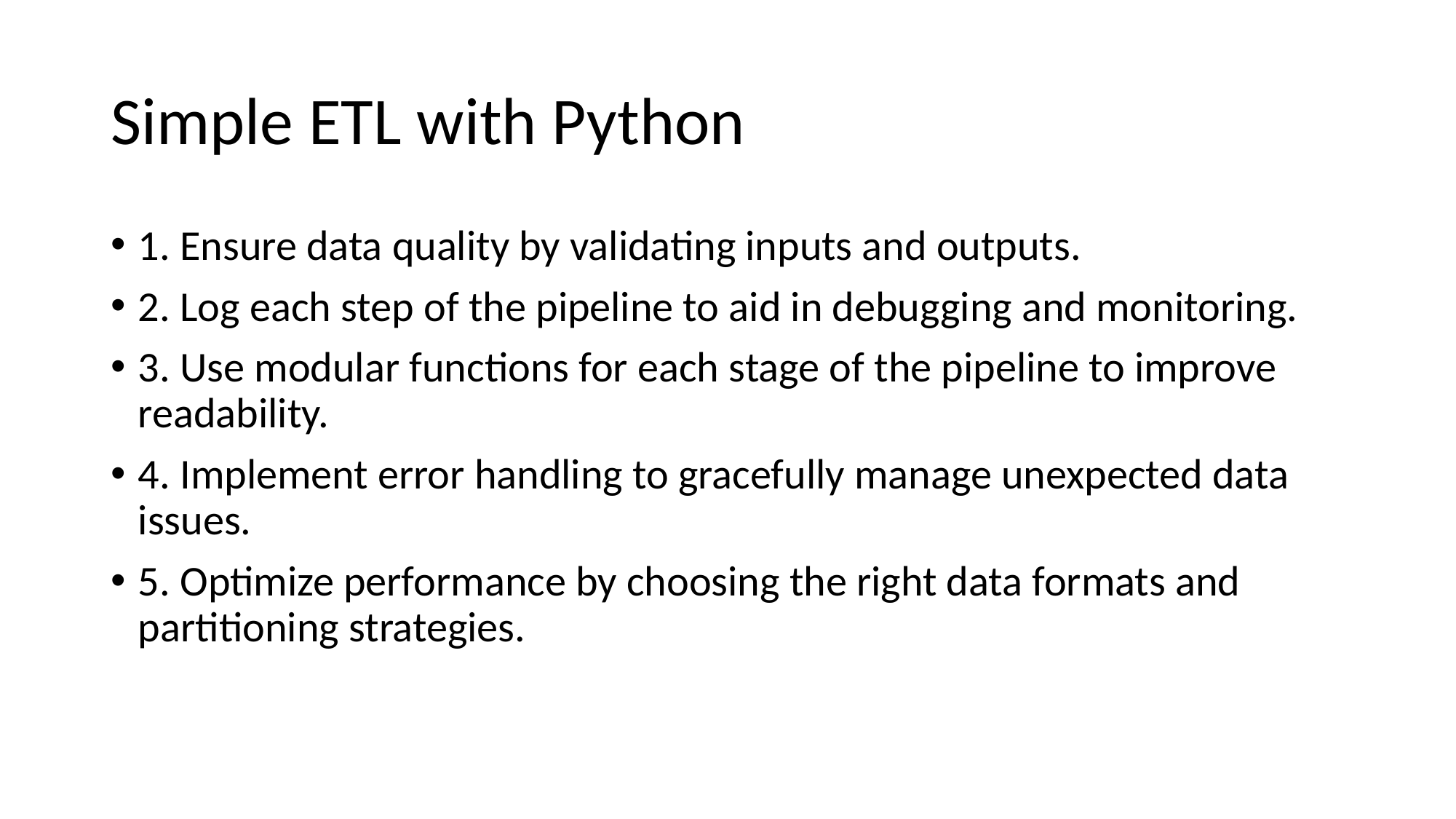

# Simple ETL with Python
1. Ensure data quality by validating inputs and outputs.
2. Log each step of the pipeline to aid in debugging and monitoring.
3. Use modular functions for each stage of the pipeline to improve readability.
4. Implement error handling to gracefully manage unexpected data issues.
5. Optimize performance by choosing the right data formats and partitioning strategies.